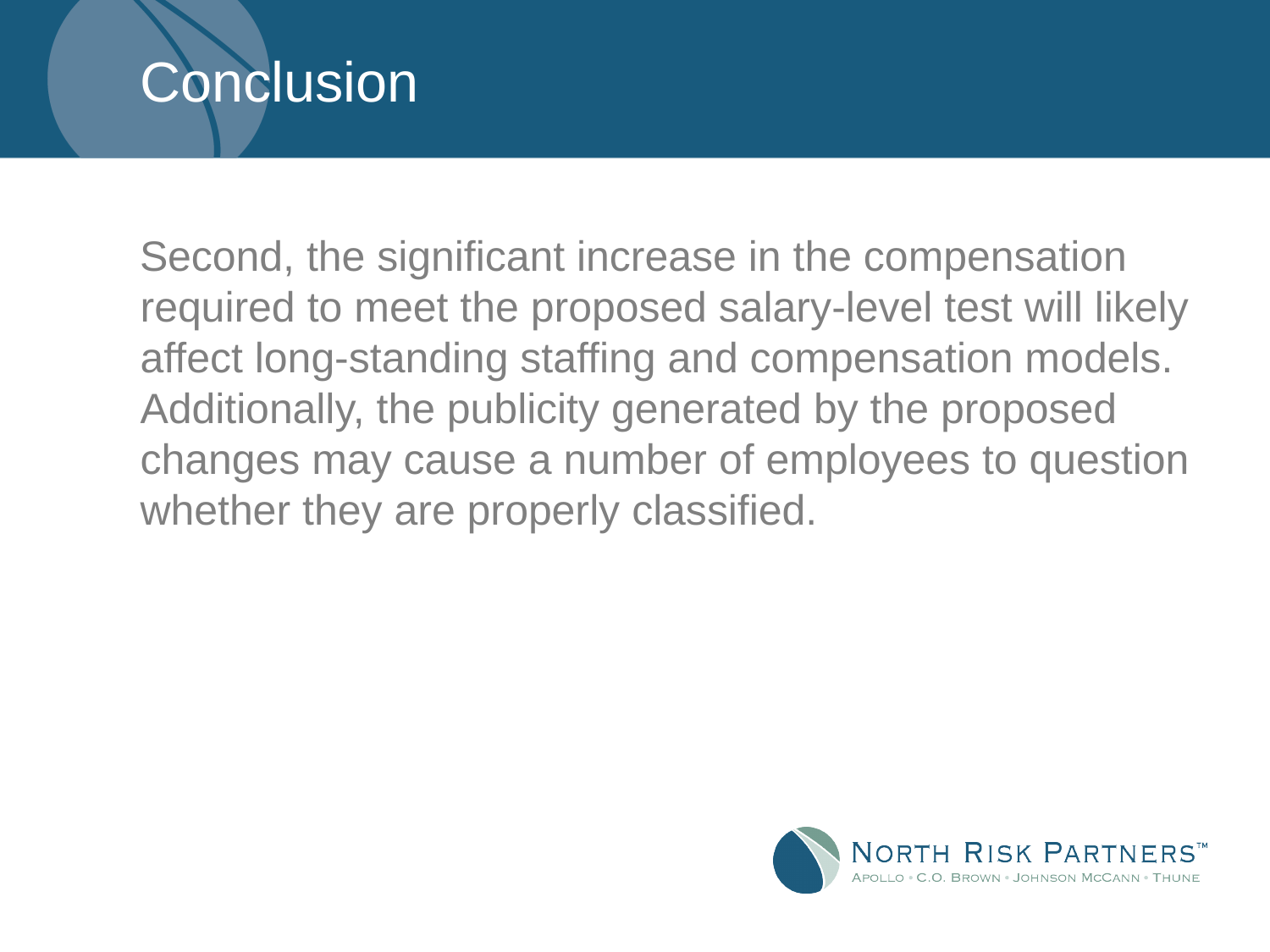

# Conclusion
Second, the significant increase in the compensation required to meet the proposed salary-level test will likely affect long-standing staffing and compensation models. Additionally, the publicity generated by the proposed changes may cause a number of employees to question whether they are properly classified.